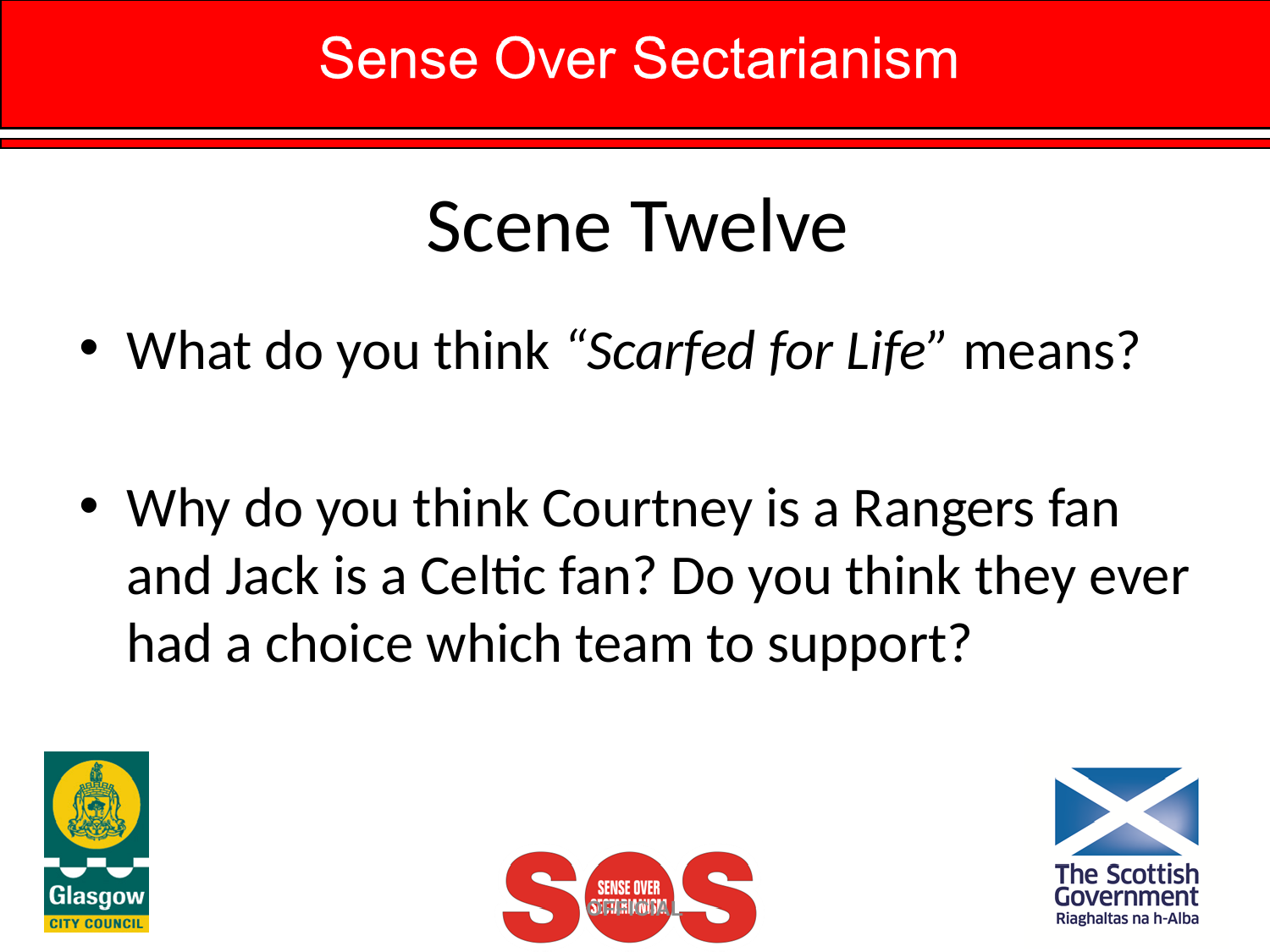

# Scene Twelve
What do you think “Scarfed for Life” means?

Why do you think Courtney is a Rangers fan and Jack is a Celtic fan? Do you think they ever had a choice which team to support?
OFFICIAL